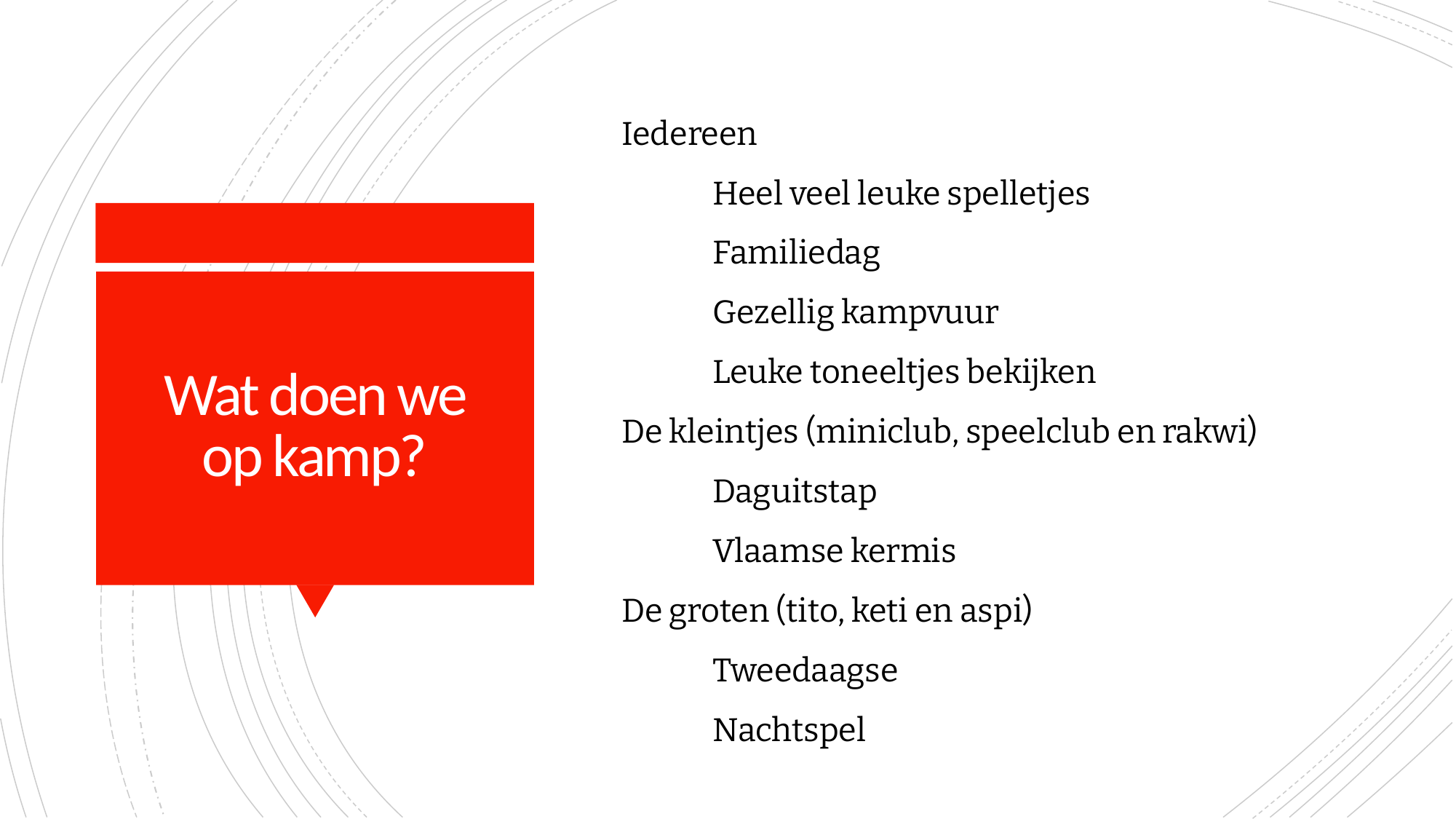

Iedereen
	Heel veel leuke spelletjes
	Familiedag
	Gezellig kampvuur
	Leuke toneeltjes bekijken
De kleintjes (miniclub, speelclub en rakwi)
	Daguitstap
	Vlaamse kermis
De groten (tito, keti en aspi)
	Tweedaagse
	Nachtspel
# Wat doen we op kamp?